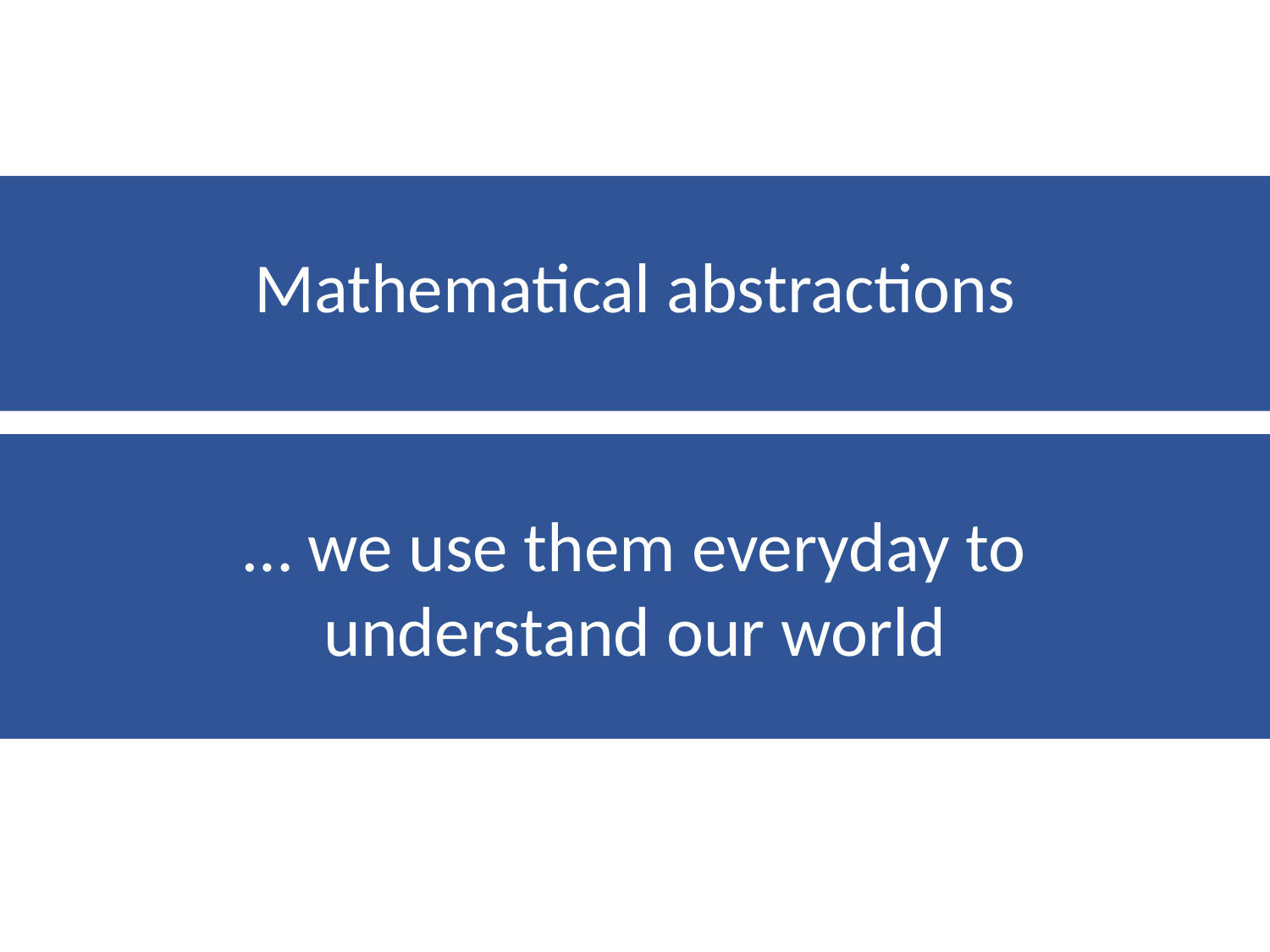

Mathematical abstractions

… we use them everyday to
understand our world